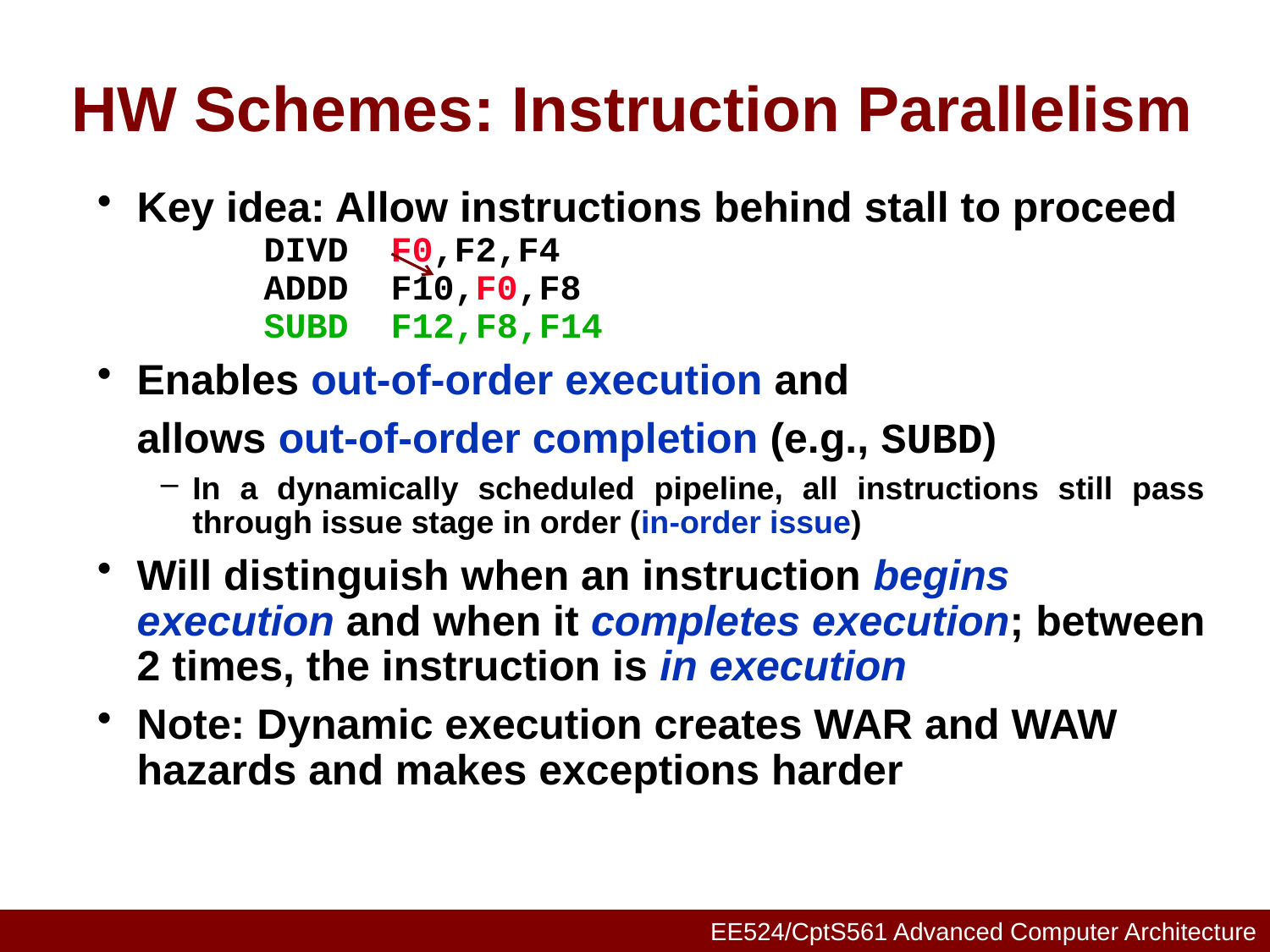

# HW Schemes: Instruction Parallelism
Key idea: Allow instructions behind stall to proceed
	DIVD	F0,F2,F4
	ADDD	F10,F0,F8
	SUBD	F12,F8,F14
Enables out-of-order execution and
	allows out-of-order completion (e.g., SUBD)
In a dynamically scheduled pipeline, all instructions still pass through issue stage in order (in-order issue)
Will distinguish when an instruction begins execution and when it completes execution; between 2 times, the instruction is in execution
Note: Dynamic execution creates WAR and WAW hazards and makes exceptions harder